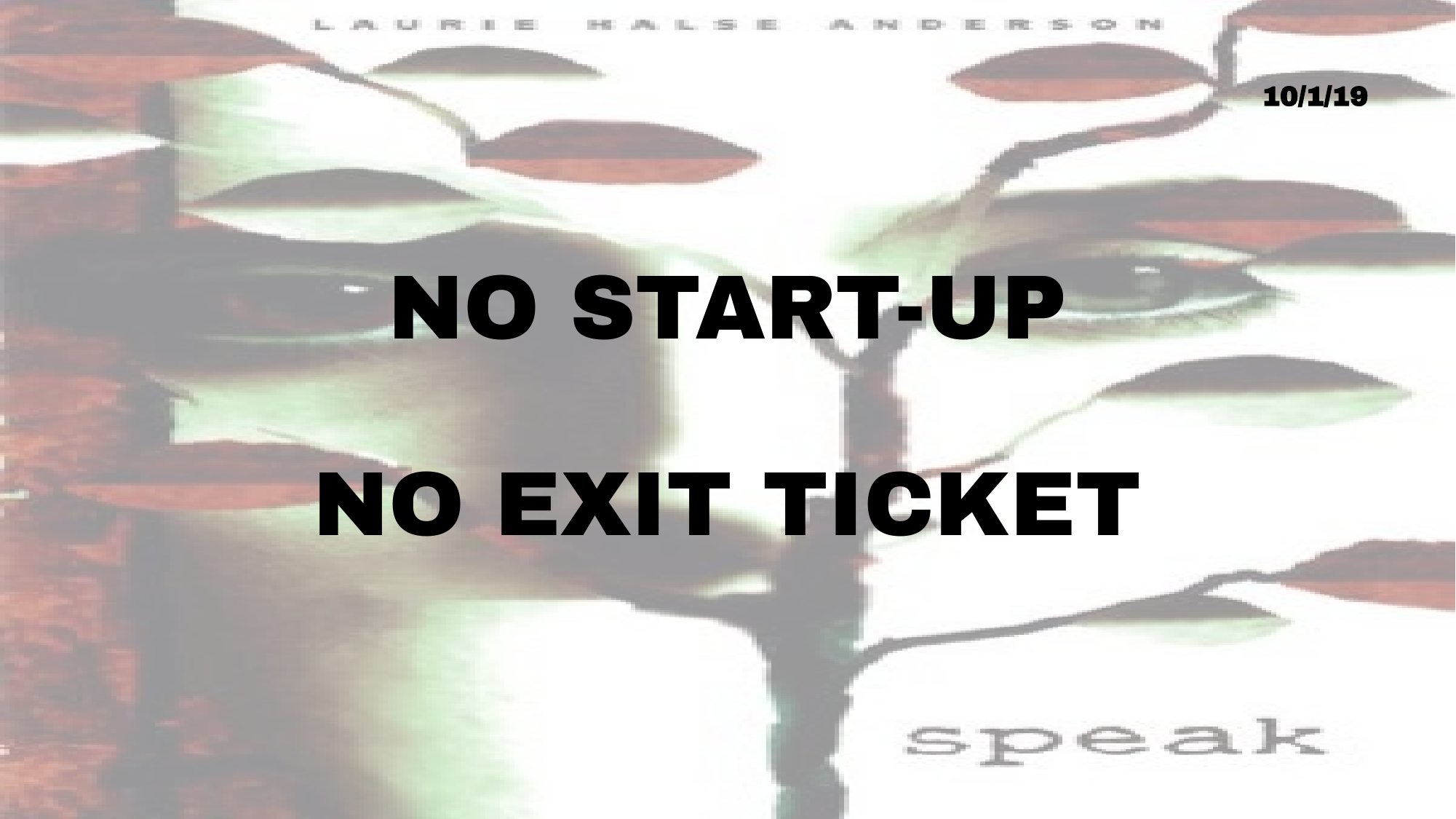

# NO START-UP NO EXIT TICKET
10/1/19